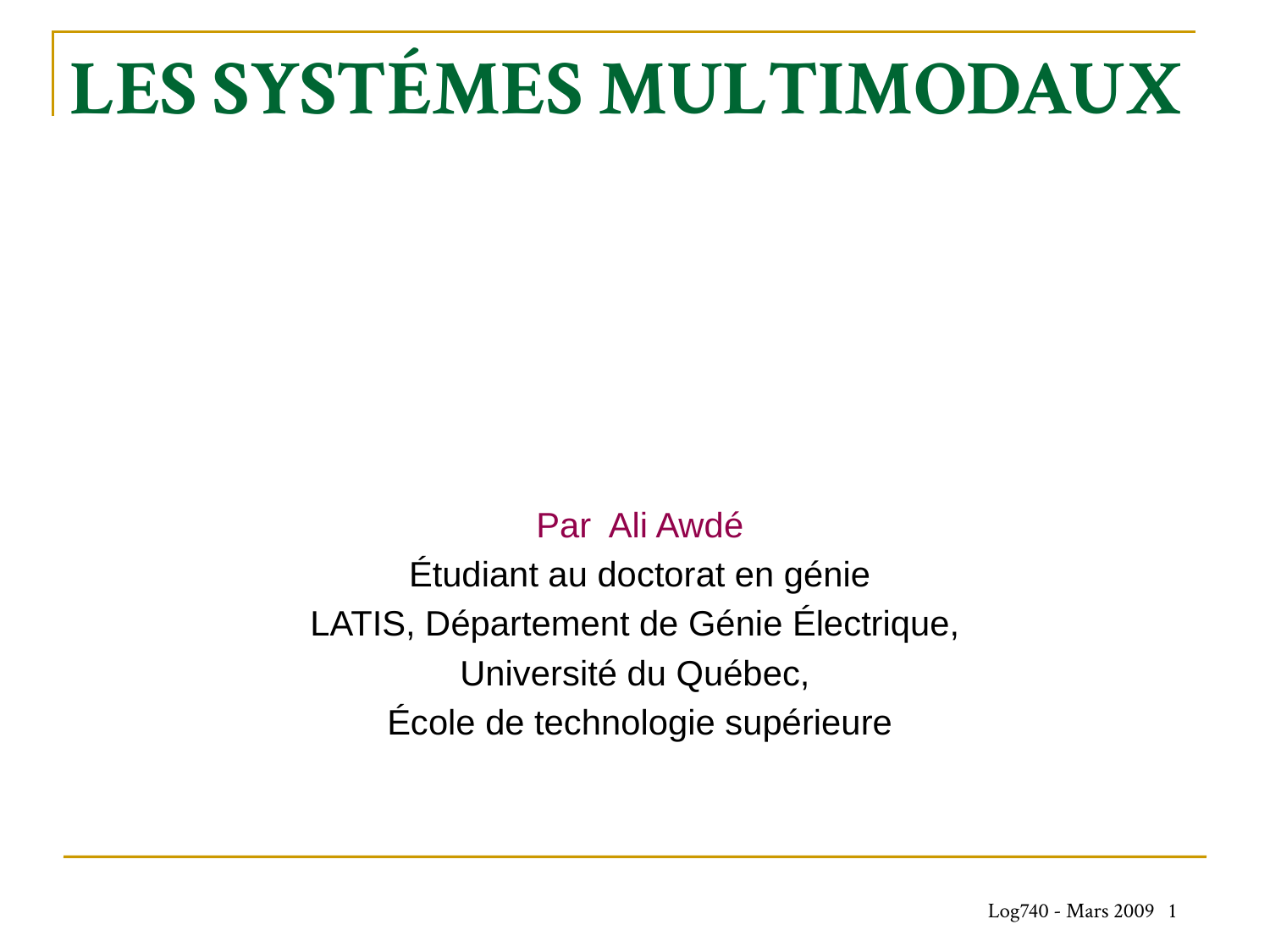

# LES SYSTÉMES MULTIMODAUX
Par  Ali Awdé
Étudiant au doctorat en génie
LATIS, Département de Génie Électrique,
Université du Québec,
École de technologie supérieure

 Log740 - Mars 2009   1